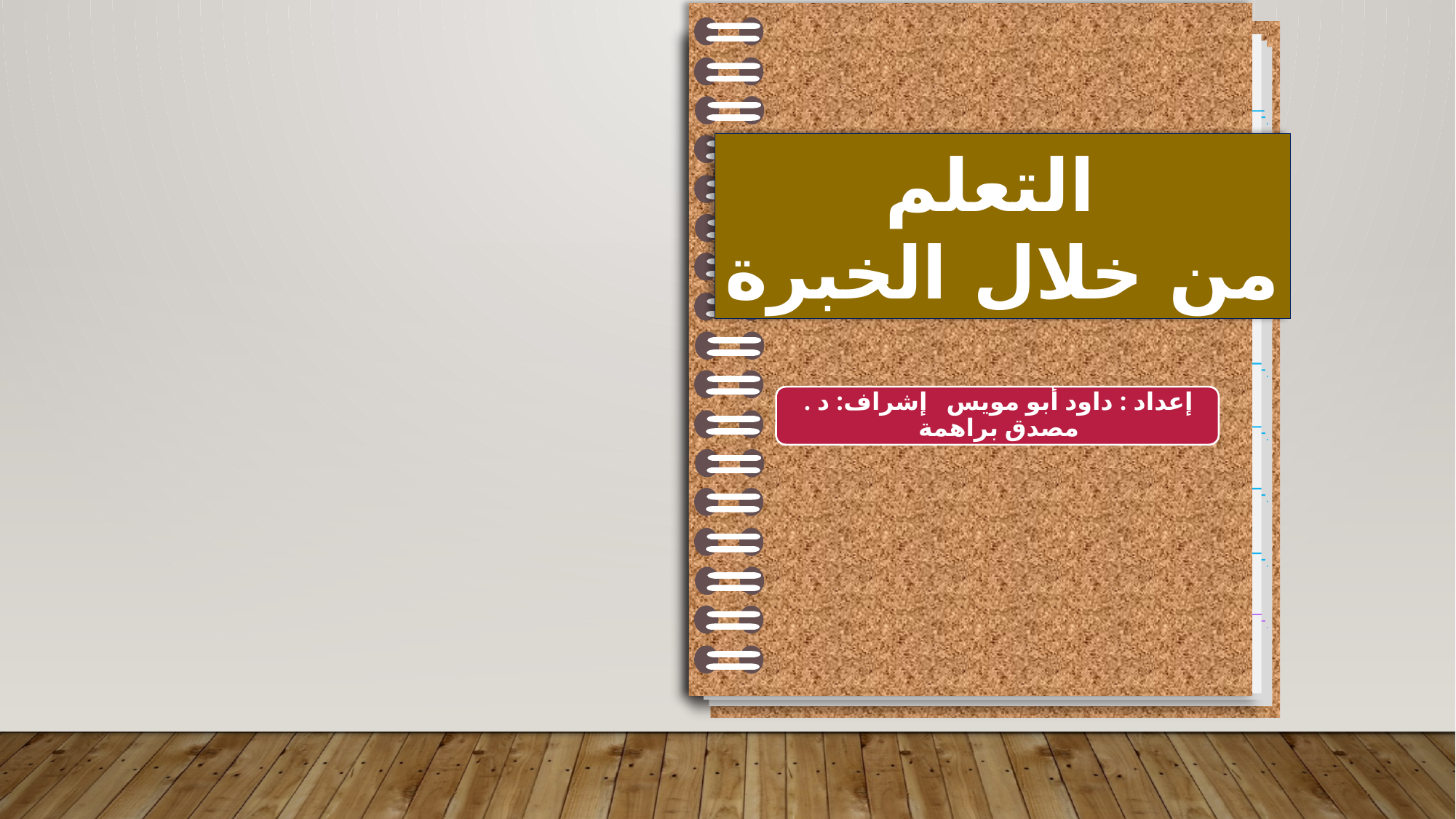

التعلم
من خلال الخبرة
إعداد : داود أبو مويس   إشراف: د . مصدق براهمة